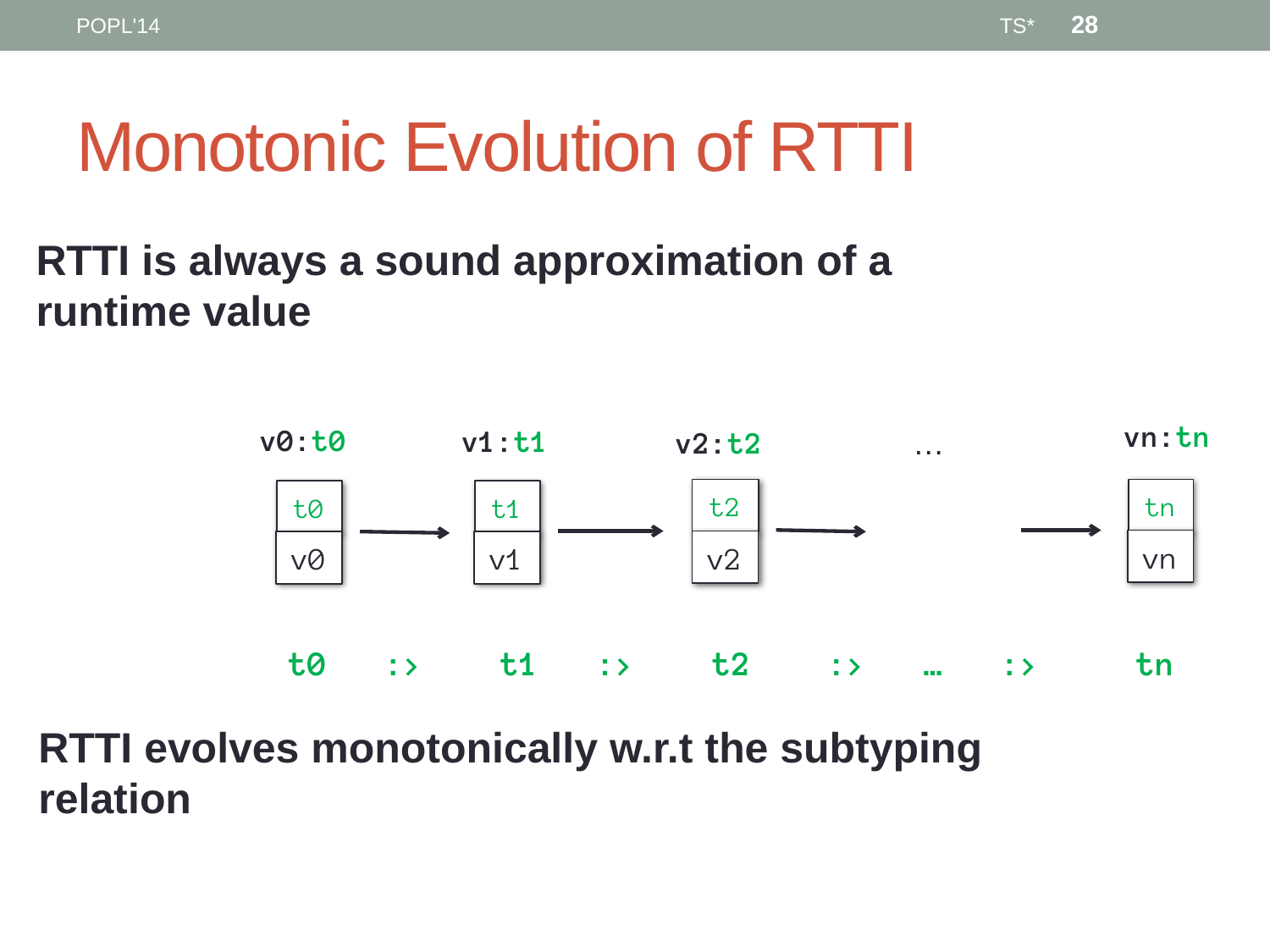

28
POPL'14
TS*
# Monotonic Evolution of RTTI
RTTI is always a sound approximation of a runtime value
vn:tn
v0:t0
v1:t1
v2:t2
…
tn
vn
t2
v2
t0
v0
t1
v1
  t0   :>    t1   :>    t2    :>   …   :>     tn
RTTI evolves monotonically w.r.t the subtyping relation